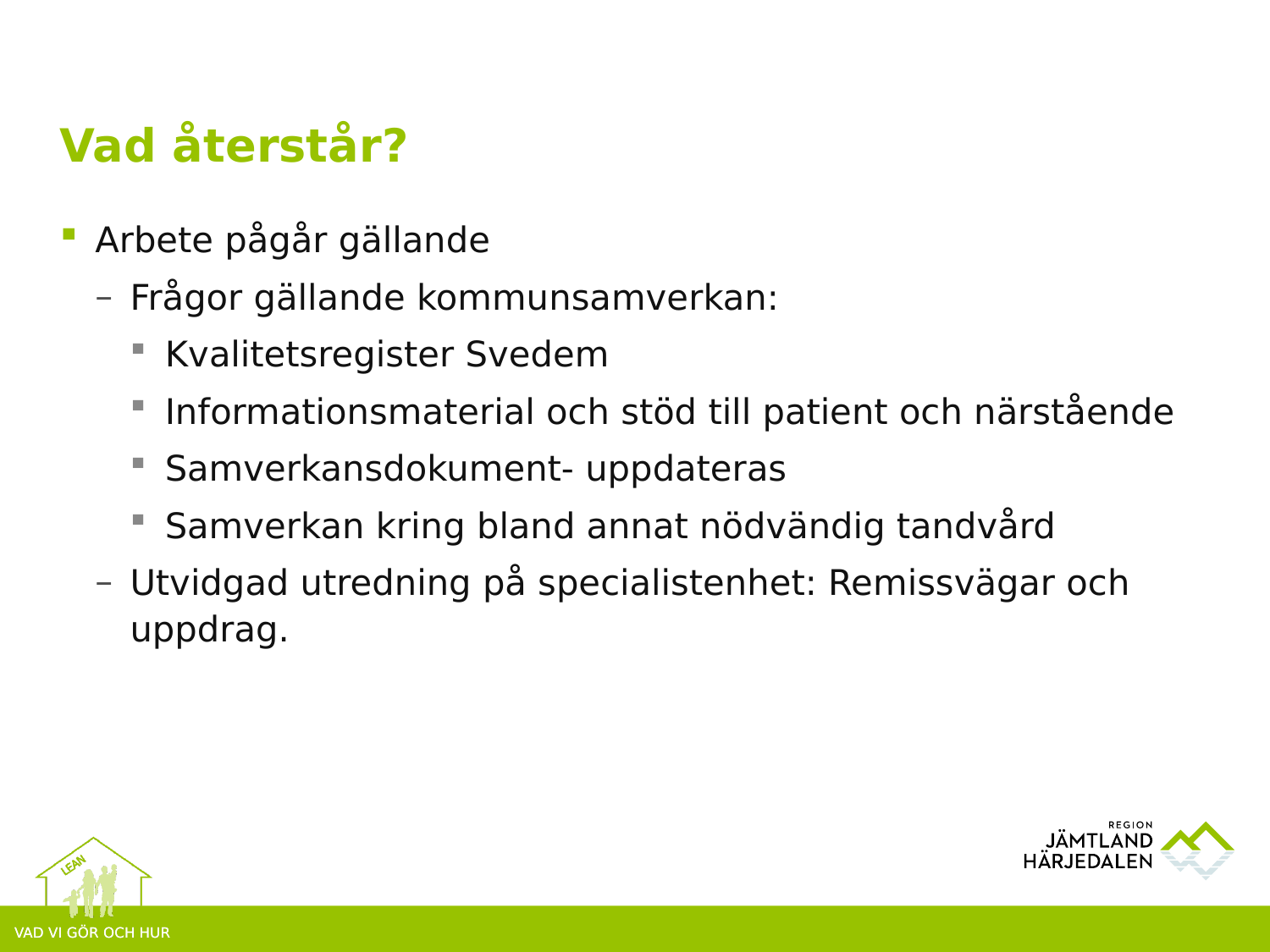

# Vad återstår?
Arbete pågår gällande
Frågor gällande kommunsamverkan:
Kvalitetsregister Svedem
Informationsmaterial och stöd till patient och närstående
Samverkansdokument- uppdateras
Samverkan kring bland annat nödvändig tandvård
Utvidgad utredning på specialistenhet: Remissvägar och uppdrag.